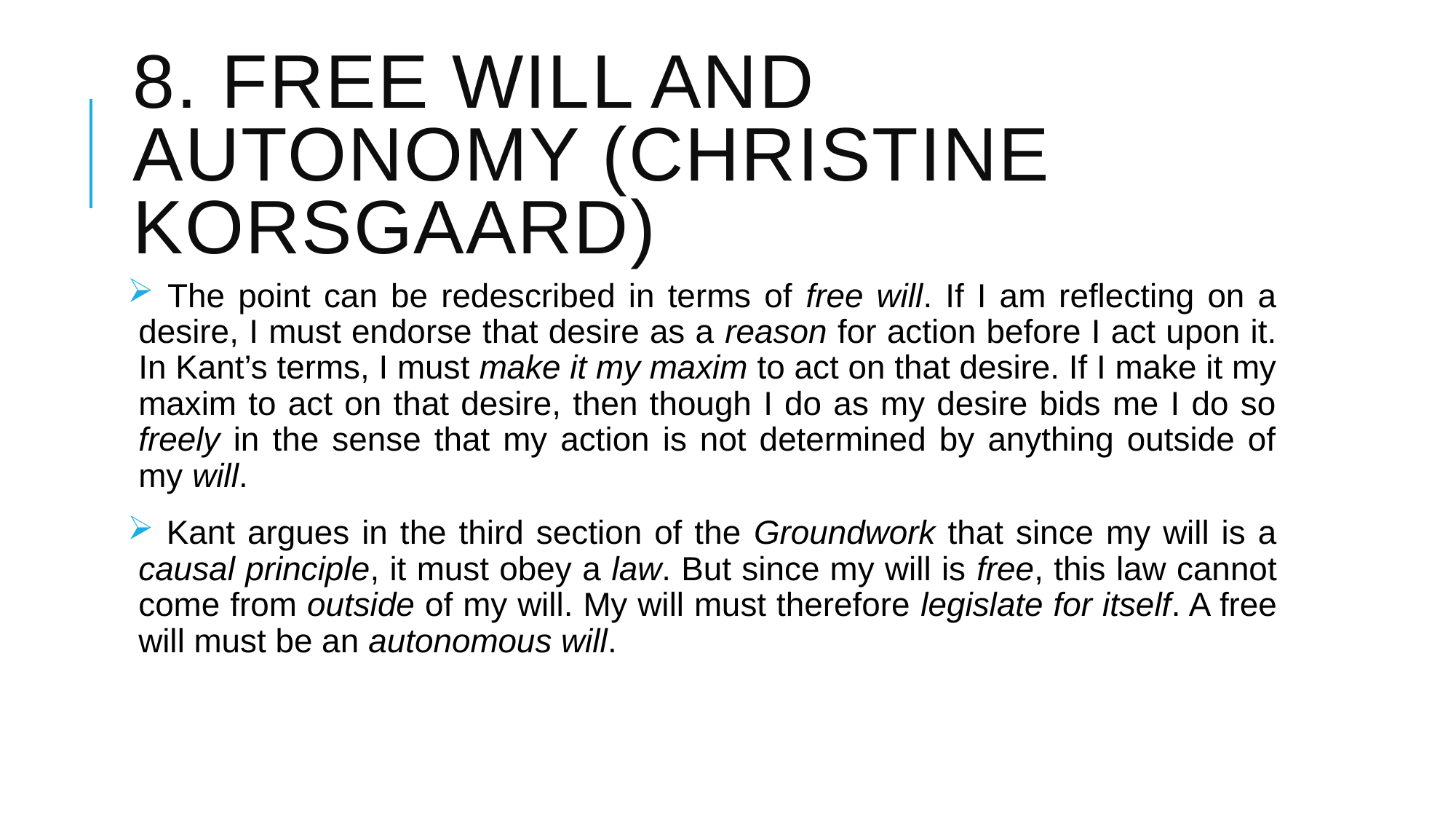

# 8. Free will and autonomy (Christine Korsgaard)
 The point can be redescribed in terms of free will. If I am reflecting on a desire, I must endorse that desire as a reason for action before I act upon it. In Kant’s terms, I must make it my maxim to act on that desire. If I make it my maxim to act on that desire, then though I do as my desire bids me I do so freely in the sense that my action is not determined by anything outside of my will.
 Kant argues in the third section of the Groundwork that since my will is a causal principle, it must obey a law. But since my will is free, this law cannot come from outside of my will. My will must therefore legislate for itself. A free will must be an autonomous will.